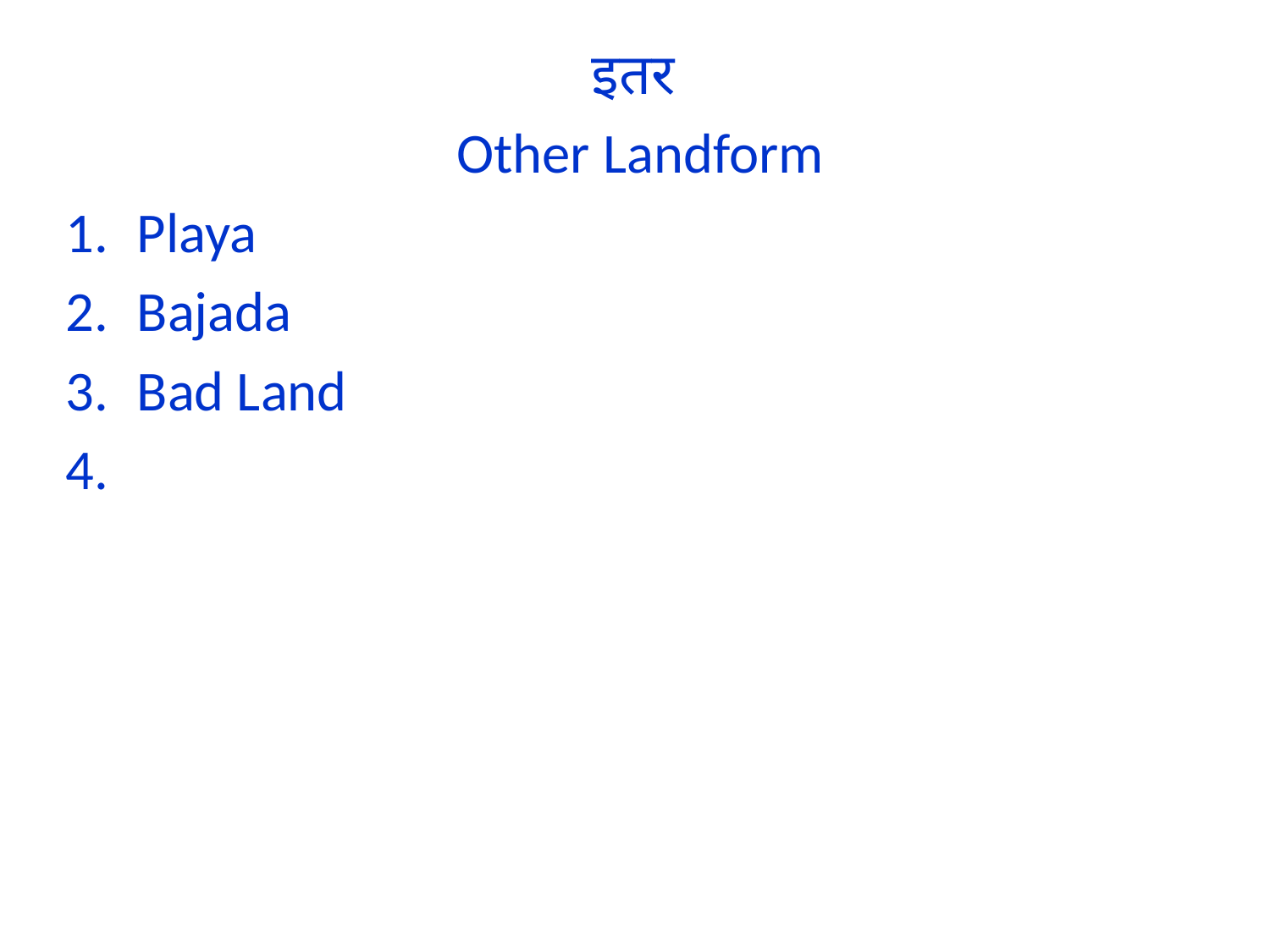

इतर
Other Landform
Playa
Bajada
Bad Land